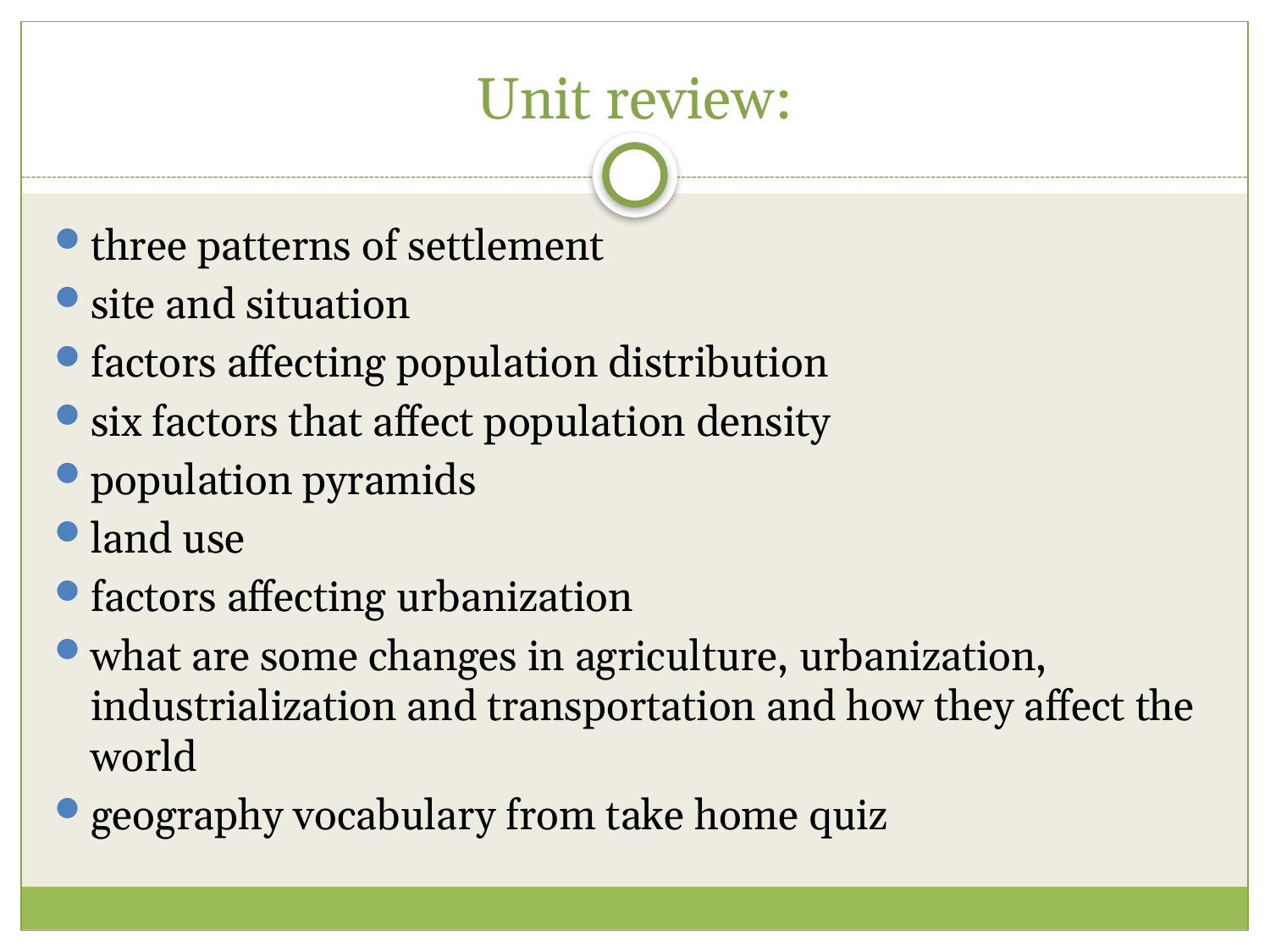

# Unit review:
three patterns of settlement
site and situation
factors affecting population distribution
six factors that affect population density
population pyramids
land use
factors affecting urbanization
what are some changes in agriculture, urbanization, industrialization and transportation and how they affect the world
geography vocabulary from take home quiz